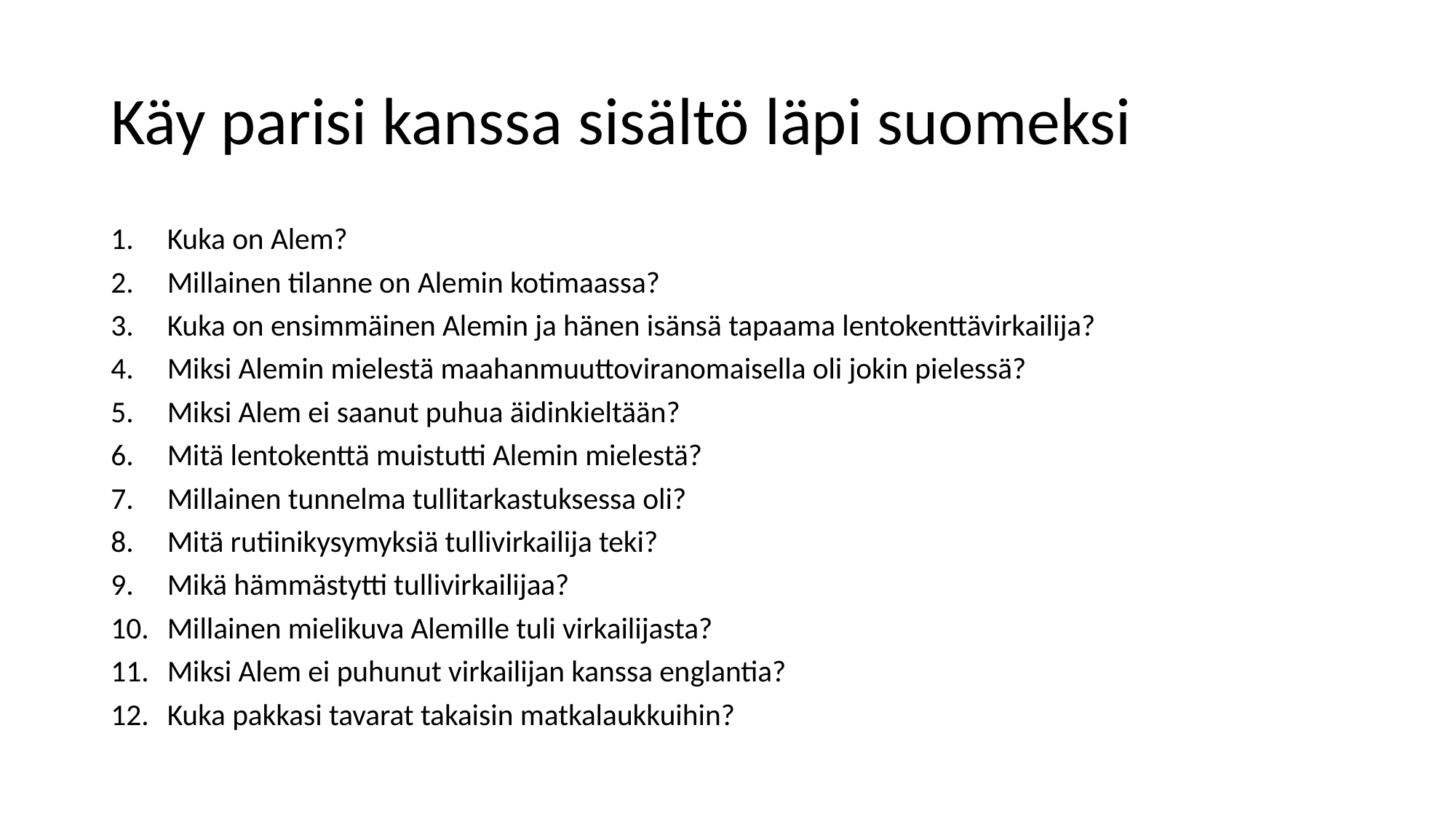

# Käy parisi kanssa sisältö läpi suomeksi
Kuka on Alem?
Millainen tilanne on Alemin kotimaassa?
Kuka on ensimmäinen Alemin ja hänen isänsä tapaama lentokenttävirkailija?
Miksi Alemin mielestä maahanmuuttoviranomaisella oli jokin pielessä?
Miksi Alem ei saanut puhua äidinkieltään?
Mitä lentokenttä muistutti Alemin mielestä?
Millainen tunnelma tullitarkastuksessa oli?
Mitä rutiinikysymyksiä tullivirkailija teki?
Mikä hämmästytti tullivirkailijaa?
Millainen mielikuva Alemille tuli virkailijasta?
Miksi Alem ei puhunut virkailijan kanssa englantia?
Kuka pakkasi tavarat takaisin matkalaukkuihin?